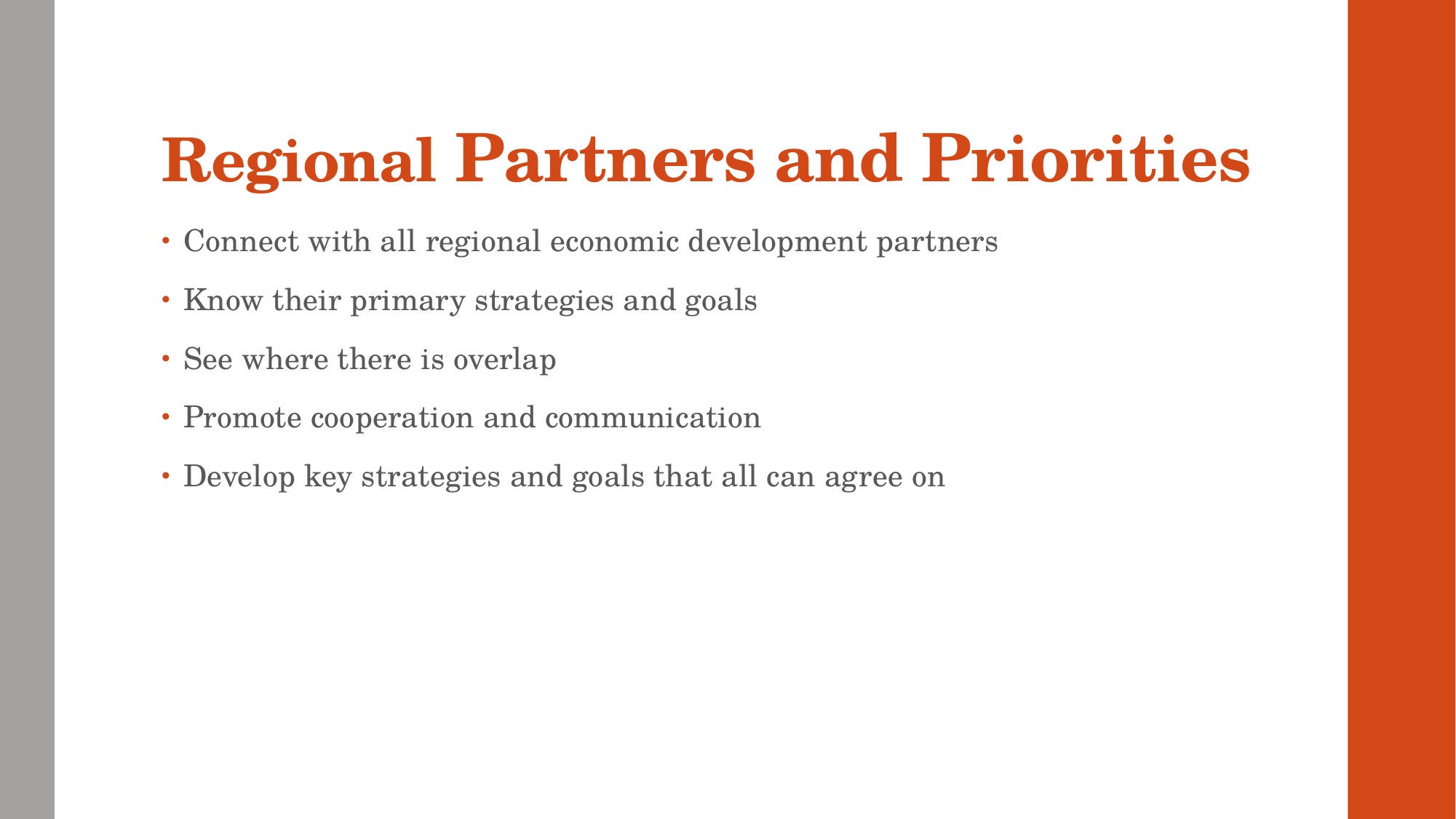

# Regional Partners and Priorities
Connect with all regional economic development partners
Know their primary strategies and goals
See where there is overlap
Promote cooperation and communication
Develop key strategies and goals that all can agree on